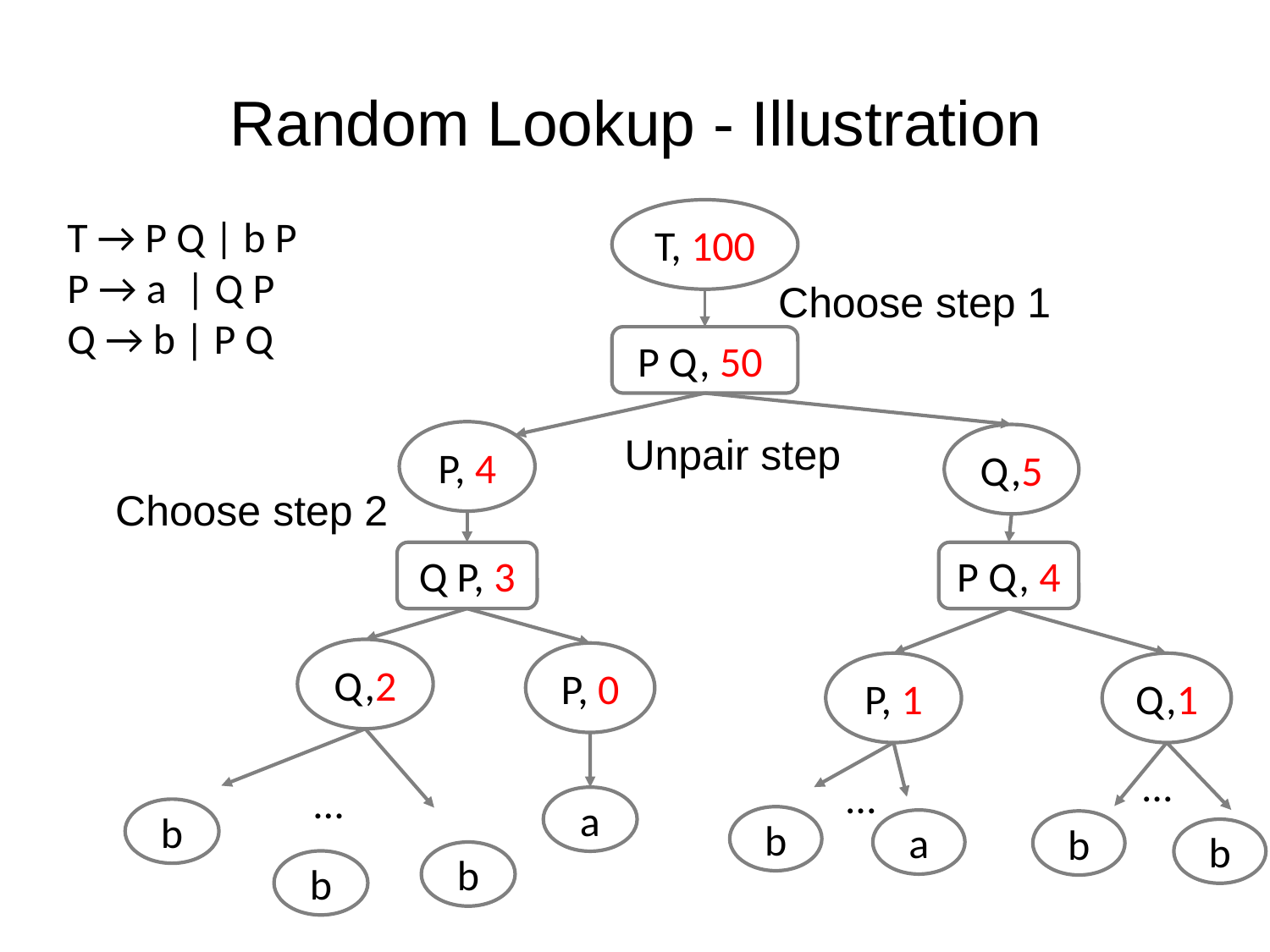

# Random Lookup - Illustration
T, 100
T → P Q | b P
P → a  | Q P
Q → b | P Q
Choose step 1
P Q, 50
P, 4
Unpair step
Q,5
Choose step 2
Q P, 3
P Q, 4
Q,2
P, 0
Q,1
P, 1
…
…
…
a
b
b
a
b
b
b
b